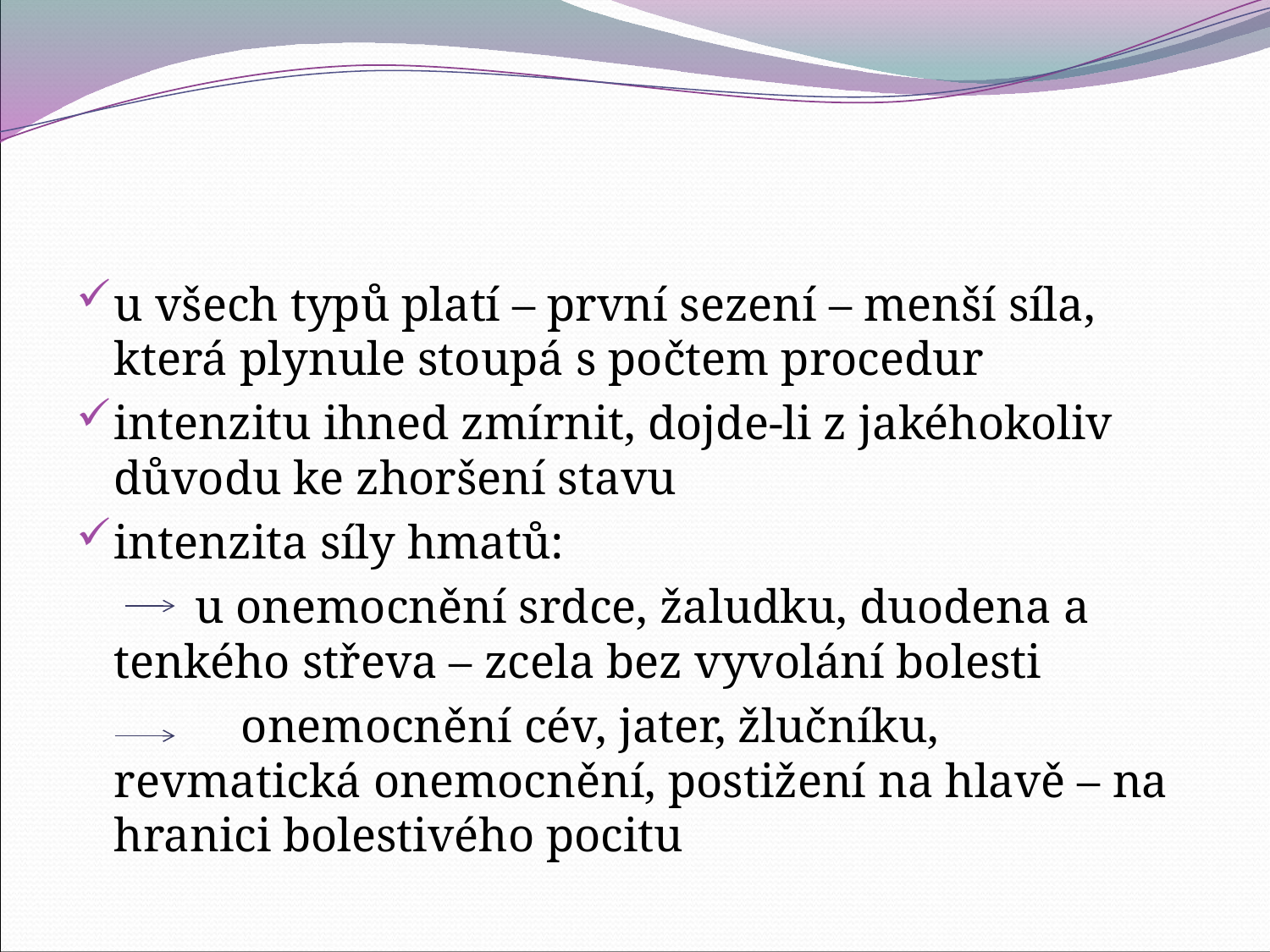

#
u všech typů platí – první sezení – menší síla, která plynule stoupá s počtem procedur
intenzitu ihned zmírnit, dojde-li z jakéhokoliv důvodu ke zhoršení stavu
intenzita síly hmatů:
          u onemocnění srdce, žaludku, duodena a tenkého střeva – zcela bez vyvolání bolesti
		onemocnění cév, jater, žlučníku, revmatická onemocnění, postižení na hlavě – na hranici bolestivého pocitu